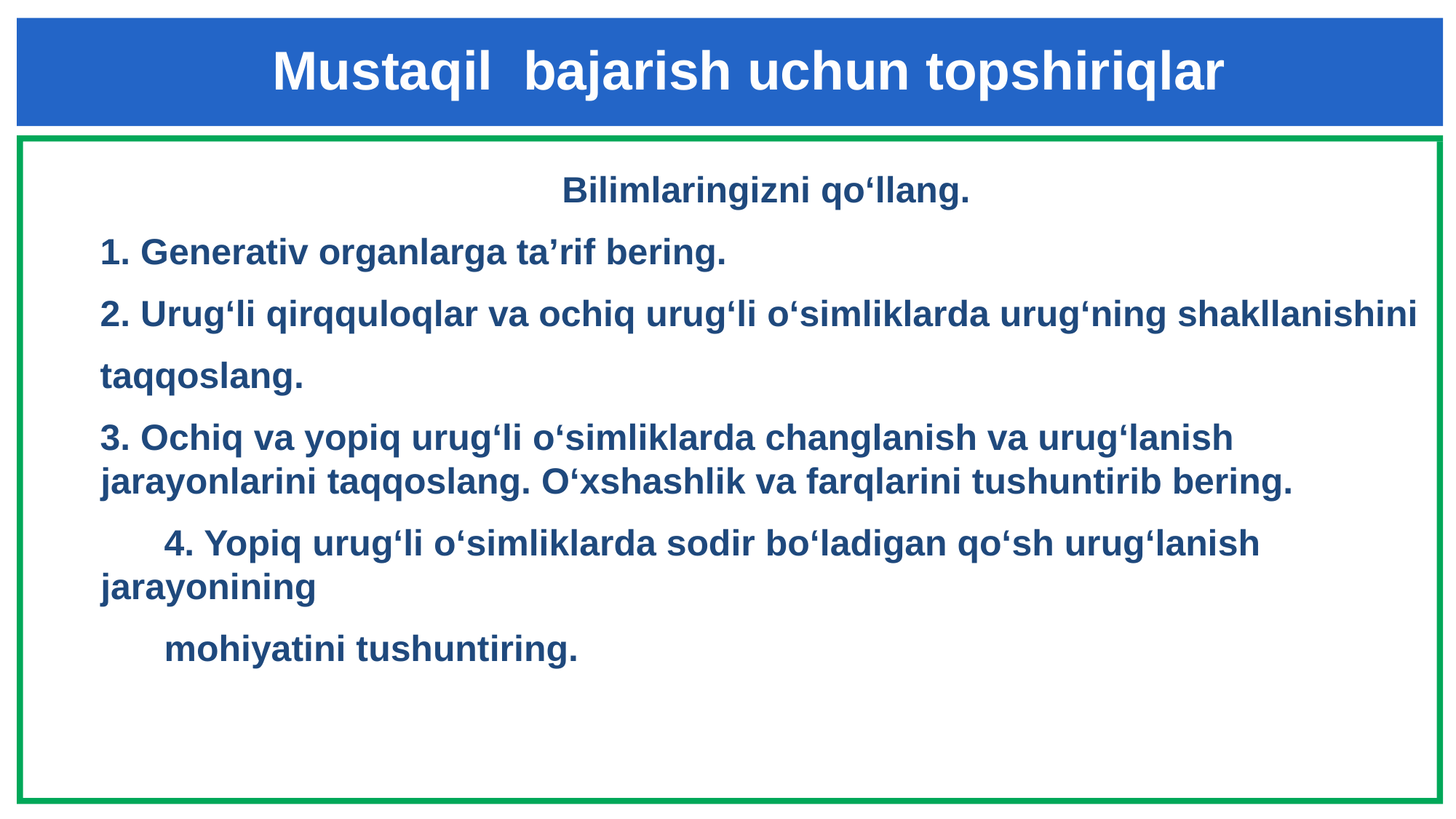

# Mustaqil  bajarish uchun topshiriqlar
Bilimlaringizni qo‘llang.
1. Generativ organlarga ta’rif bering.
2. Urug‘li qirqquloqlar va ochiq urug‘li o‘simliklarda urug‘ning shakllanishini
taqqoslang.
3. Ochiq va yopiq urug‘li o‘simliklarda changlanish va urug‘lanish jarayonlarini taqqoslang. O‘xshashlik va farqlarini tushuntirib bering.
4. Yopiq urug‘li o‘simliklarda sodir bo‘ladigan qo‘sh urug‘lanish jarayonining
mohiyatini tushuntiring.